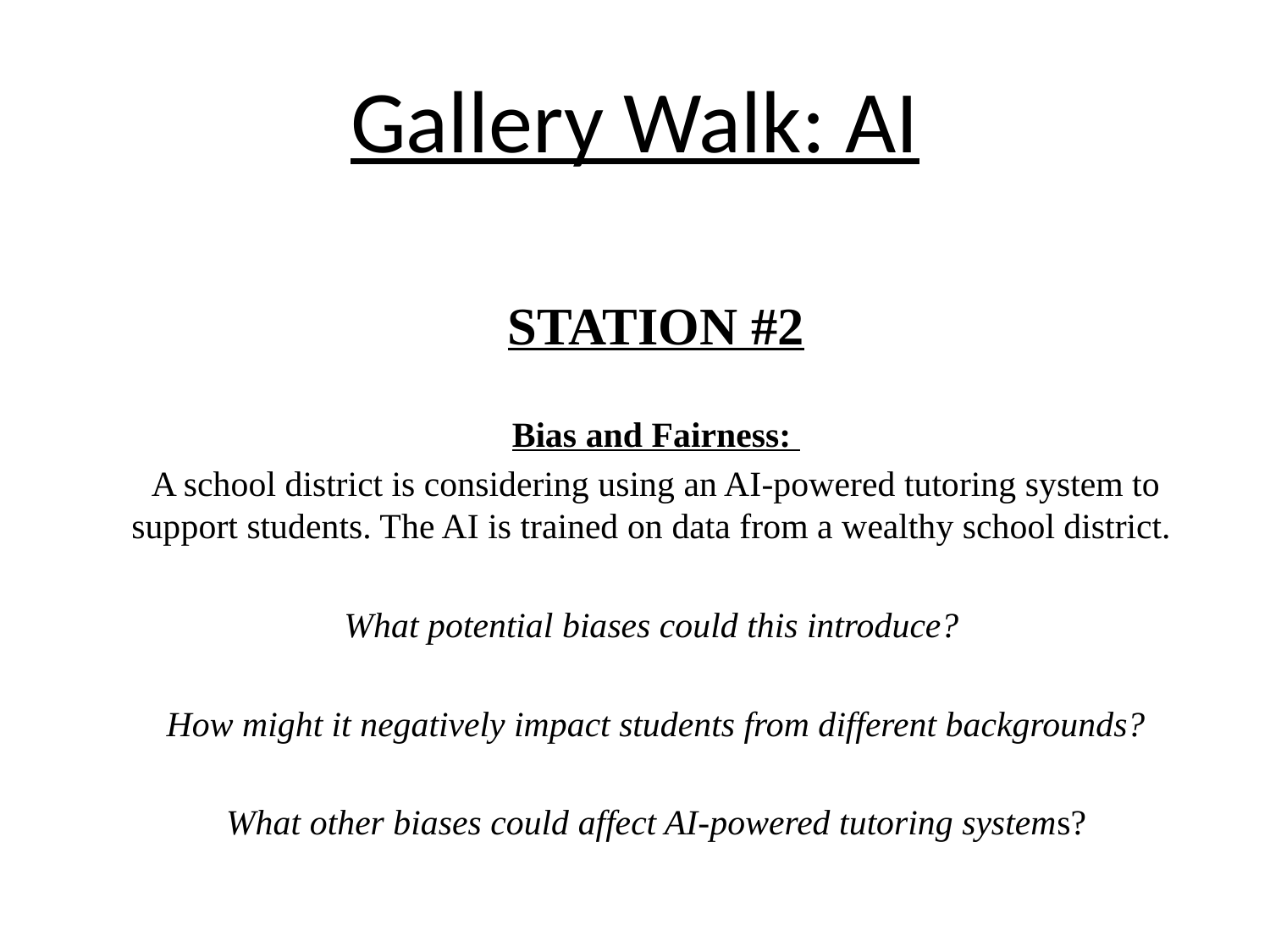

# Gallery Walk: AI
STATION #2

Bias and Fairness:
A school district is considering using an AI-powered tutoring system to support students. The AI is trained on data from a wealthy school district.

What potential biases could this introduce?

How might it negatively impact students from different backgrounds?

What other biases could affect AI-powered tutoring systems?